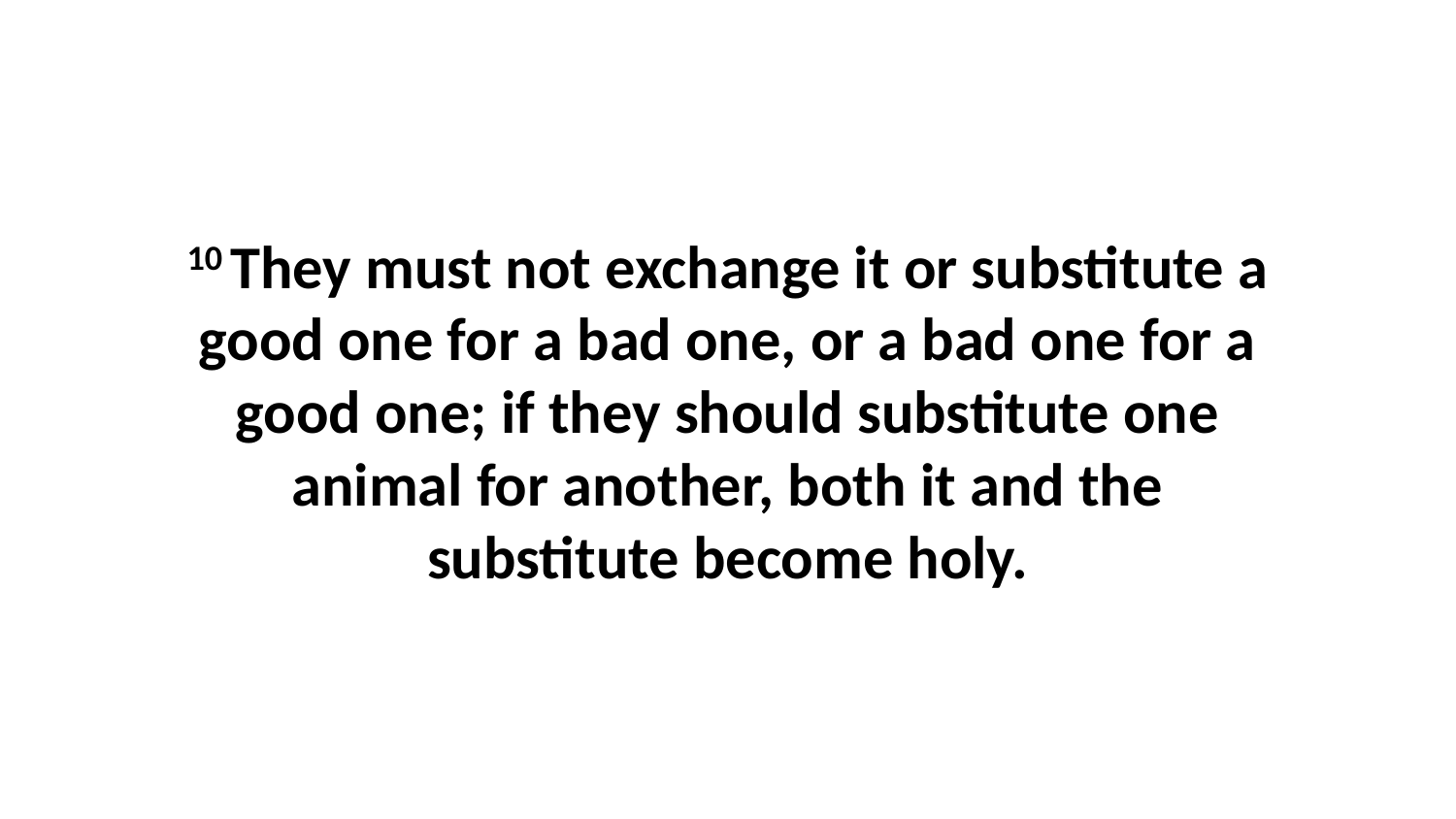

10 They must not exchange it or substitute a good one for a bad one, or a bad one for a good one; if they should substitute one animal for another, both it and the substitute become holy.